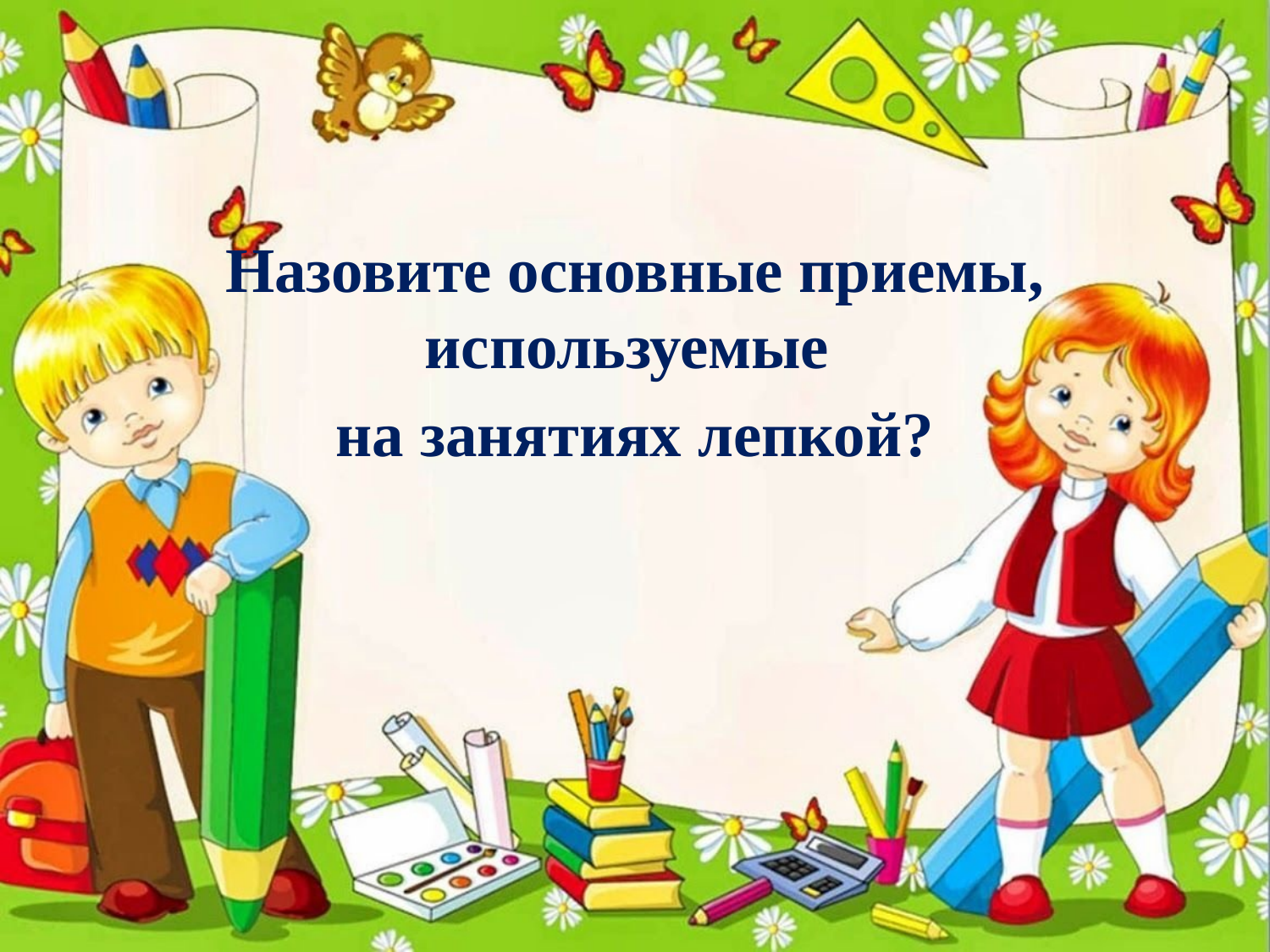

#
Назовите основные приемы, используемые
на занятиях лепкой?